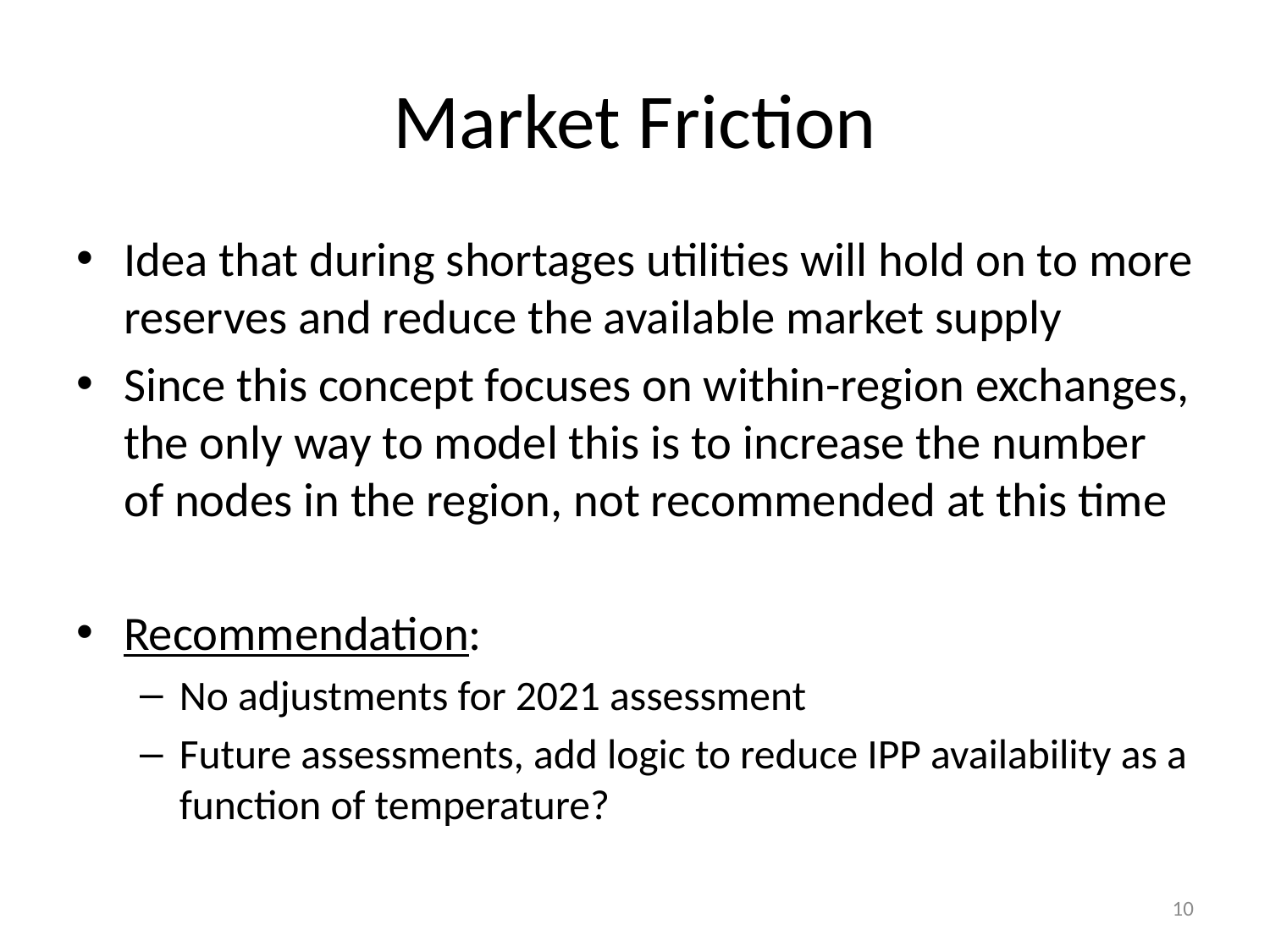

# Market Friction
Idea that during shortages utilities will hold on to more reserves and reduce the available market supply
Since this concept focuses on within-region exchanges, the only way to model this is to increase the number of nodes in the region, not recommended at this time

Recommendation:
No adjustments for 2021 assessment
Future assessments, add logic to reduce IPP availability as a function of temperature?
10